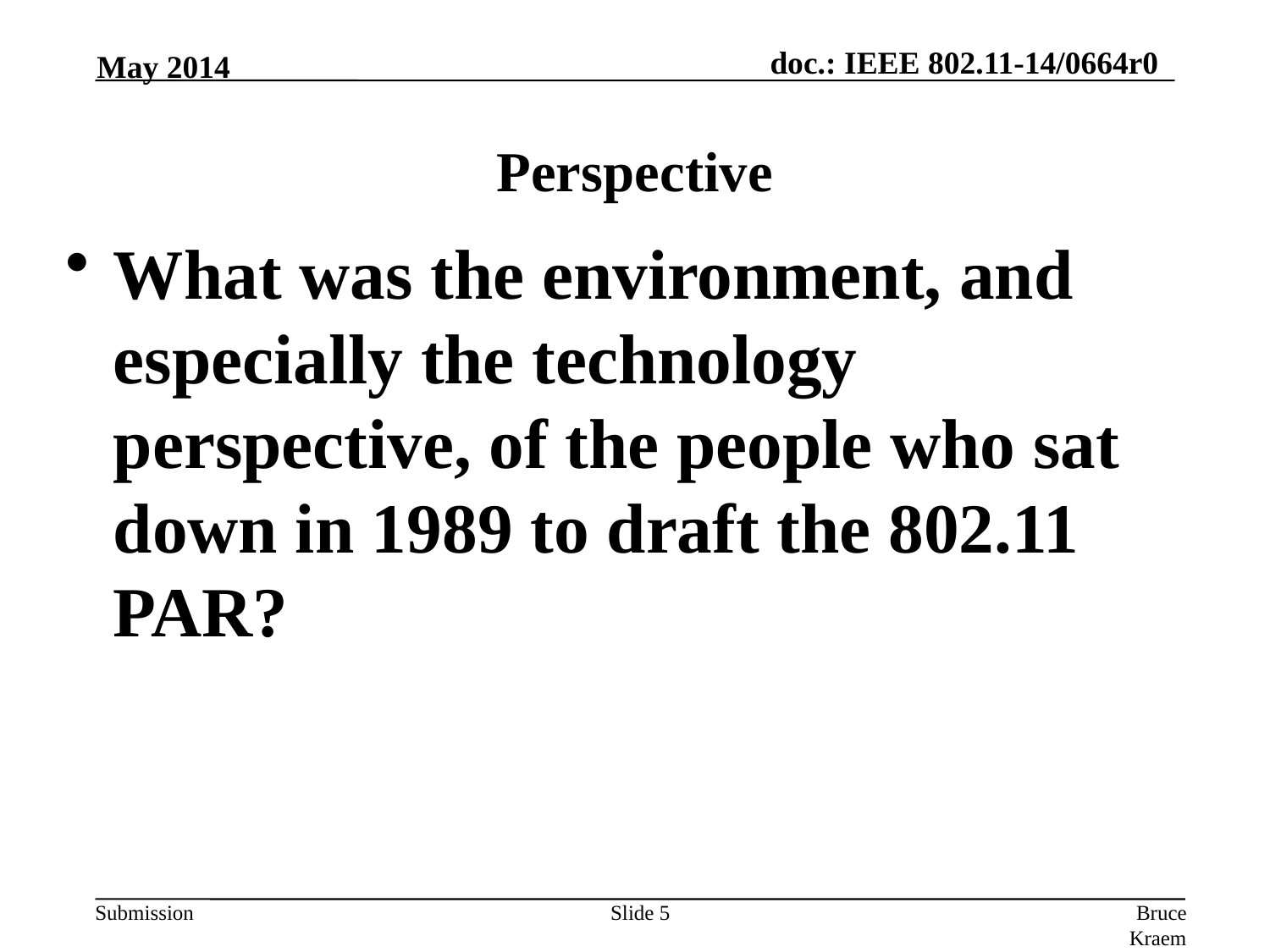

May 2014
# Perspective
What was the environment, and especially the technology perspective, of the people who sat down in 1989 to draft the 802.11 PAR?
Slide 5
Bruce Kraemer, Marvell